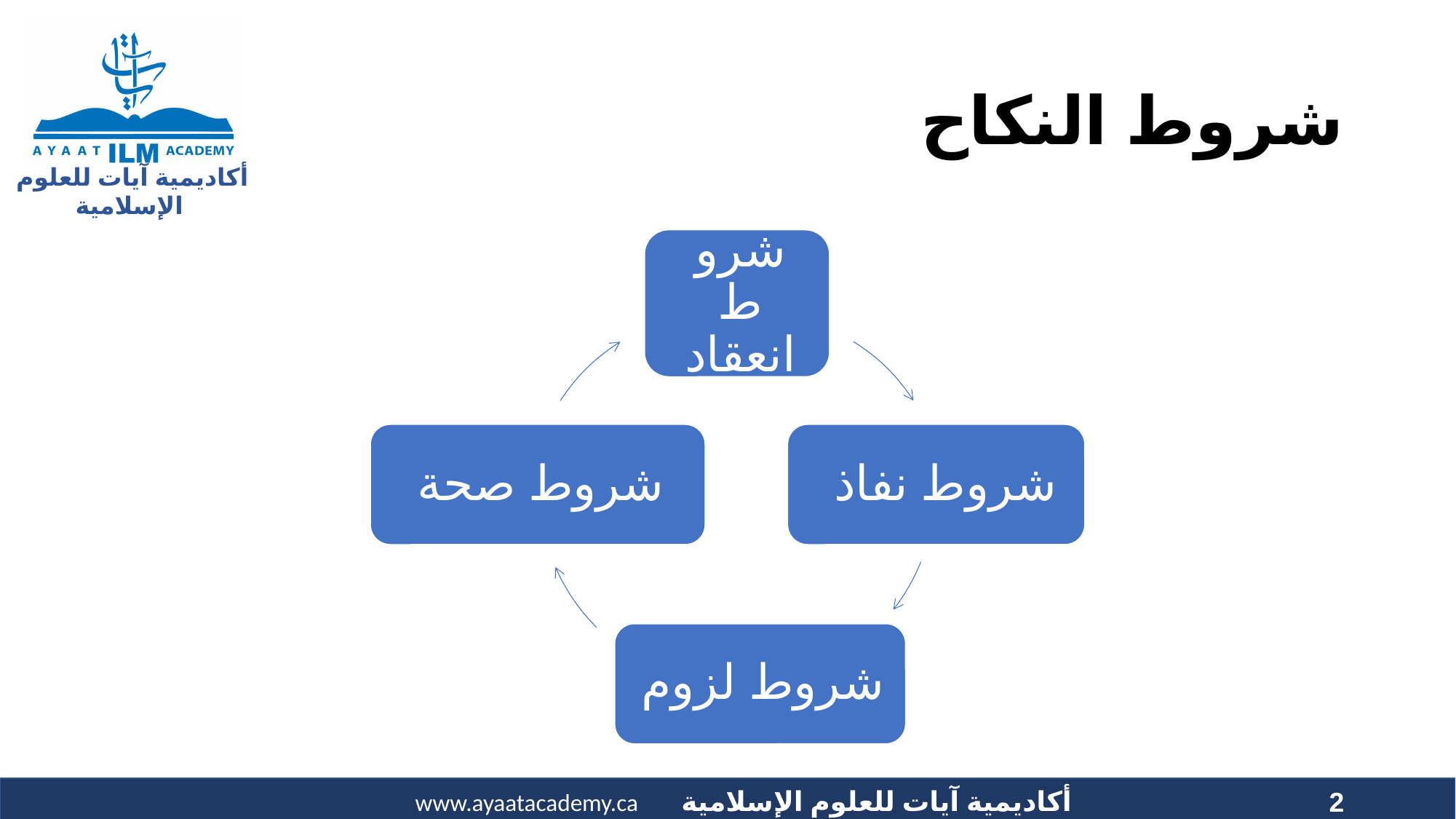

# شروط النكاح
شروط انعقاد
شروط نفاذ
شروط لزوم
شروط صحة
2